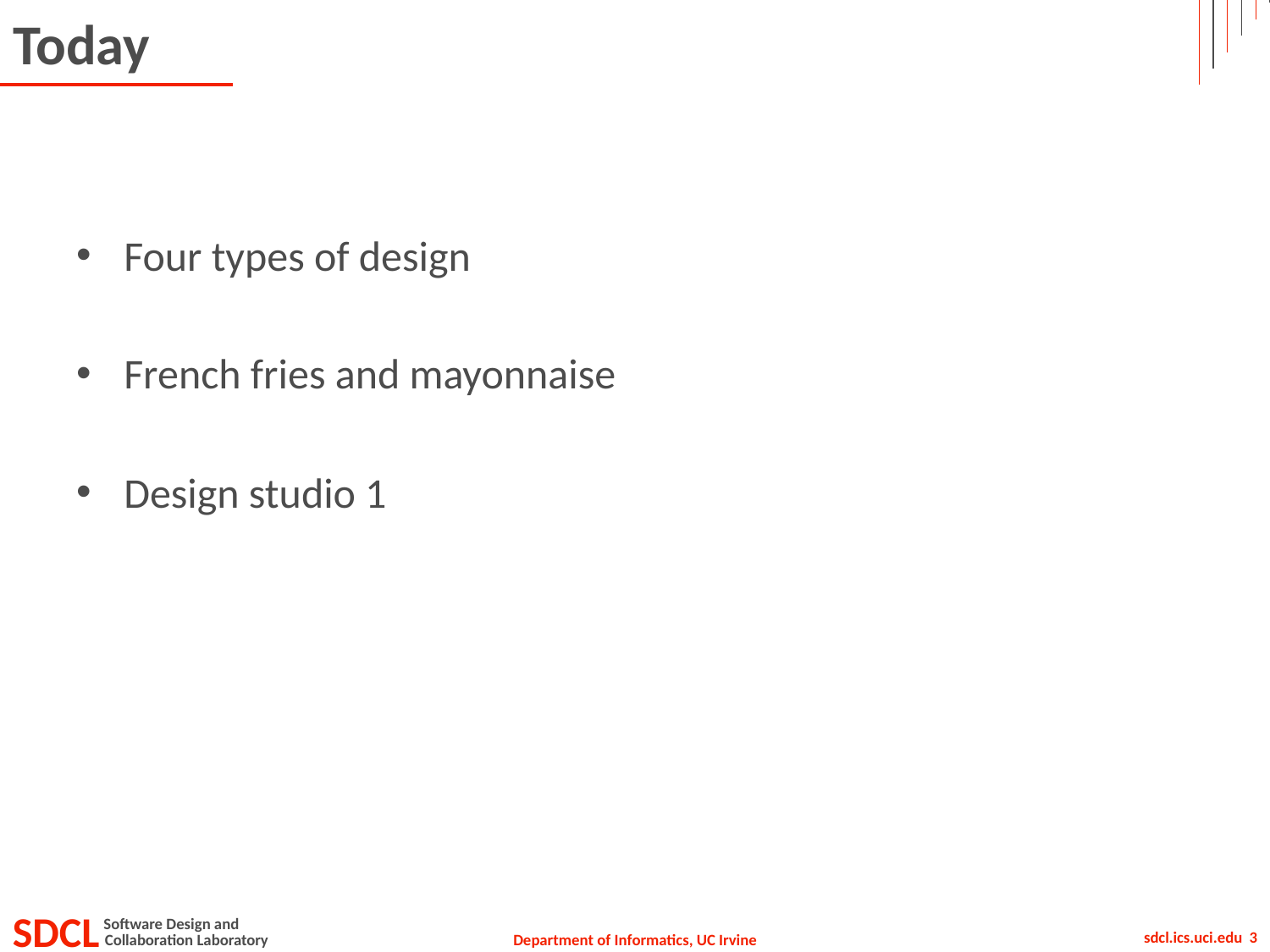

# Today
Four types of design

French fries and mayonnaise

Design studio 1